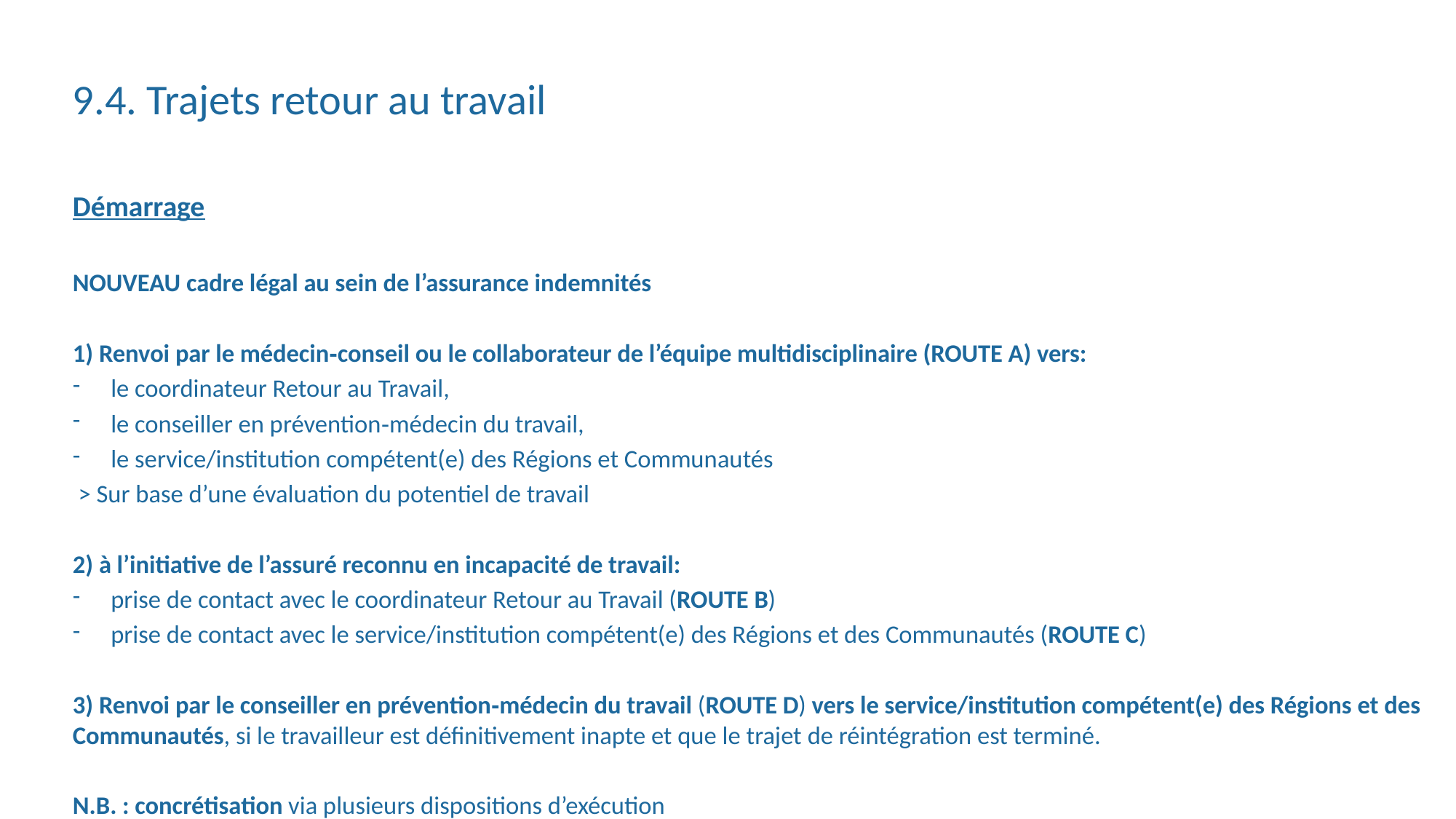

# 9.4. Trajets retour au travail
Démarrage

NOUVEAU cadre légal au sein de l’assurance indemnités

1) Renvoi par le médecin‑conseil ou le collaborateur de l’équipe multidisciplinaire (ROUTE A) vers:
le coordinateur Retour au Travail,
le conseiller en prévention‑médecin du travail,
le service/institution compétent(e) des Régions et Communautés
 > Sur base d’une évaluation du potentiel de travail

2) à l’initiative de l’assuré reconnu en incapacité de travail:
prise de contact avec le coordinateur Retour au Travail (ROUTE B)
prise de contact avec le service/institution compétent(e) des Régions et des Communautés (ROUTE C)

3) Renvoi par le conseiller en prévention‑médecin du travail (ROUTE D) vers le service/institution compétent(e) des Régions et des Communautés, si le travailleur est définitivement inapte et que le trajet de réintégration est terminé.

N.B. : concrétisation via plusieurs dispositions d’exécution